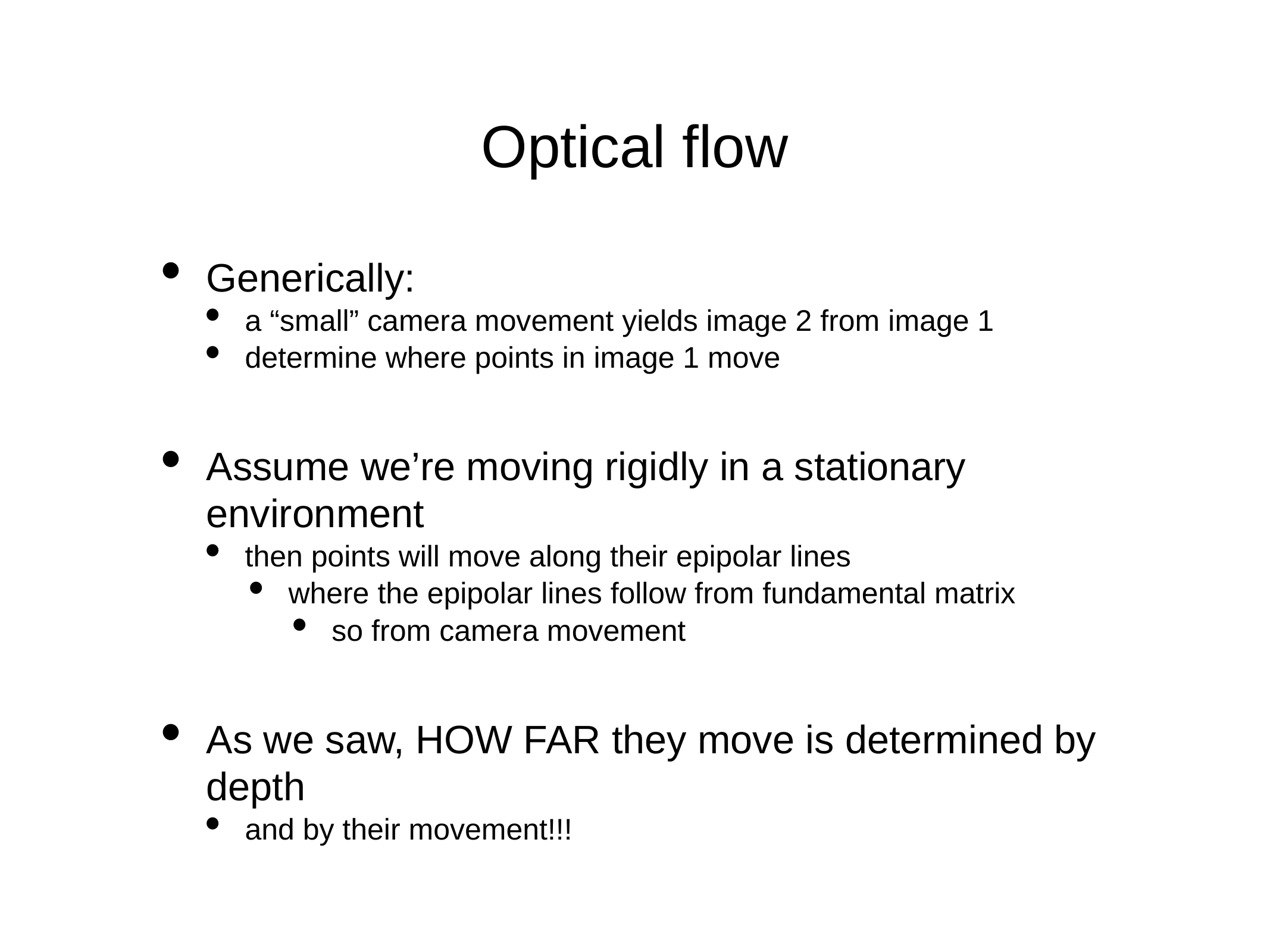

# Optical flow
Generically:
a “small” camera movement yields image 2 from image 1
determine where points in image 1 move

Assume we’re moving rigidly in a stationary environment
then points will move along their epipolar lines
where the epipolar lines follow from fundamental matrix
so from camera movement

As we saw, HOW FAR they move is determined by depth
and by their movement!!!